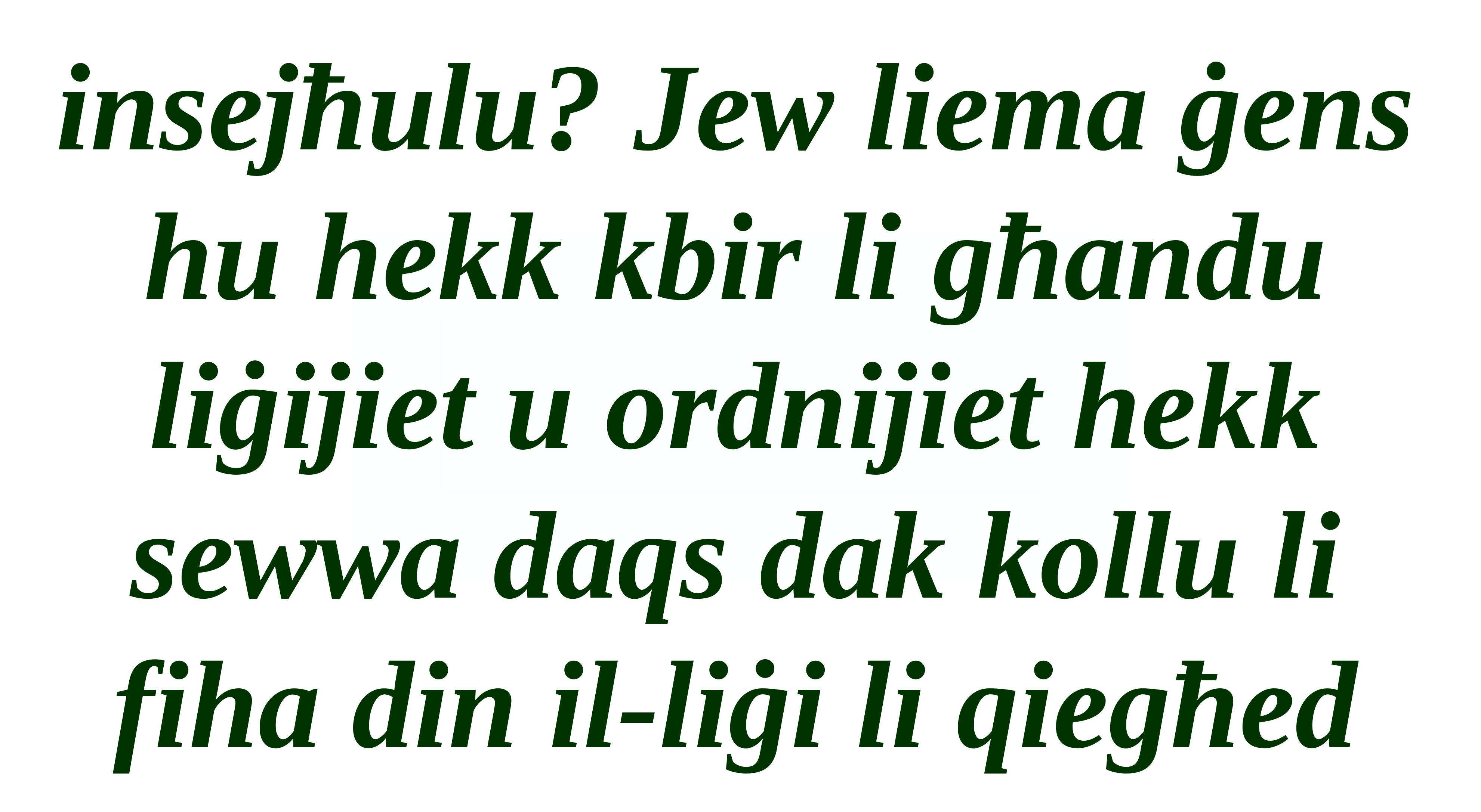

insejħulu? Jew liema ġens hu hekk kbir li għandu liġijiet u ordnijiet hekk sewwa daqs dak kollu li fiha din il-liġi li qiegħed